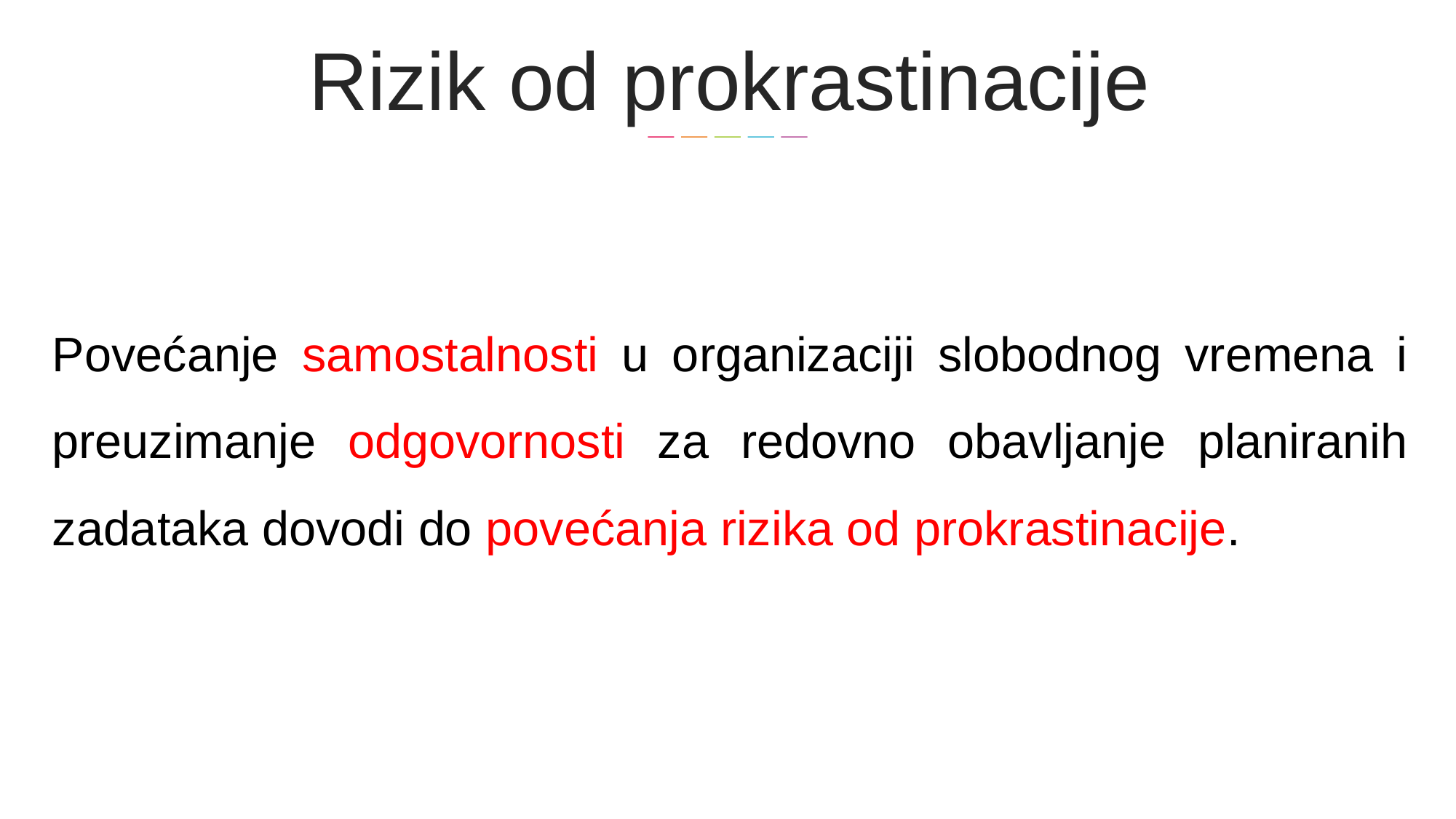

Rizik od prokrastinacije

Povećanje samostalnosti u organizaciji slobodnog vremena i preuzimanje odgovornosti za redovno obavljanje planiranih zadataka dovodi do povećanja rizika od prokrastinacije.